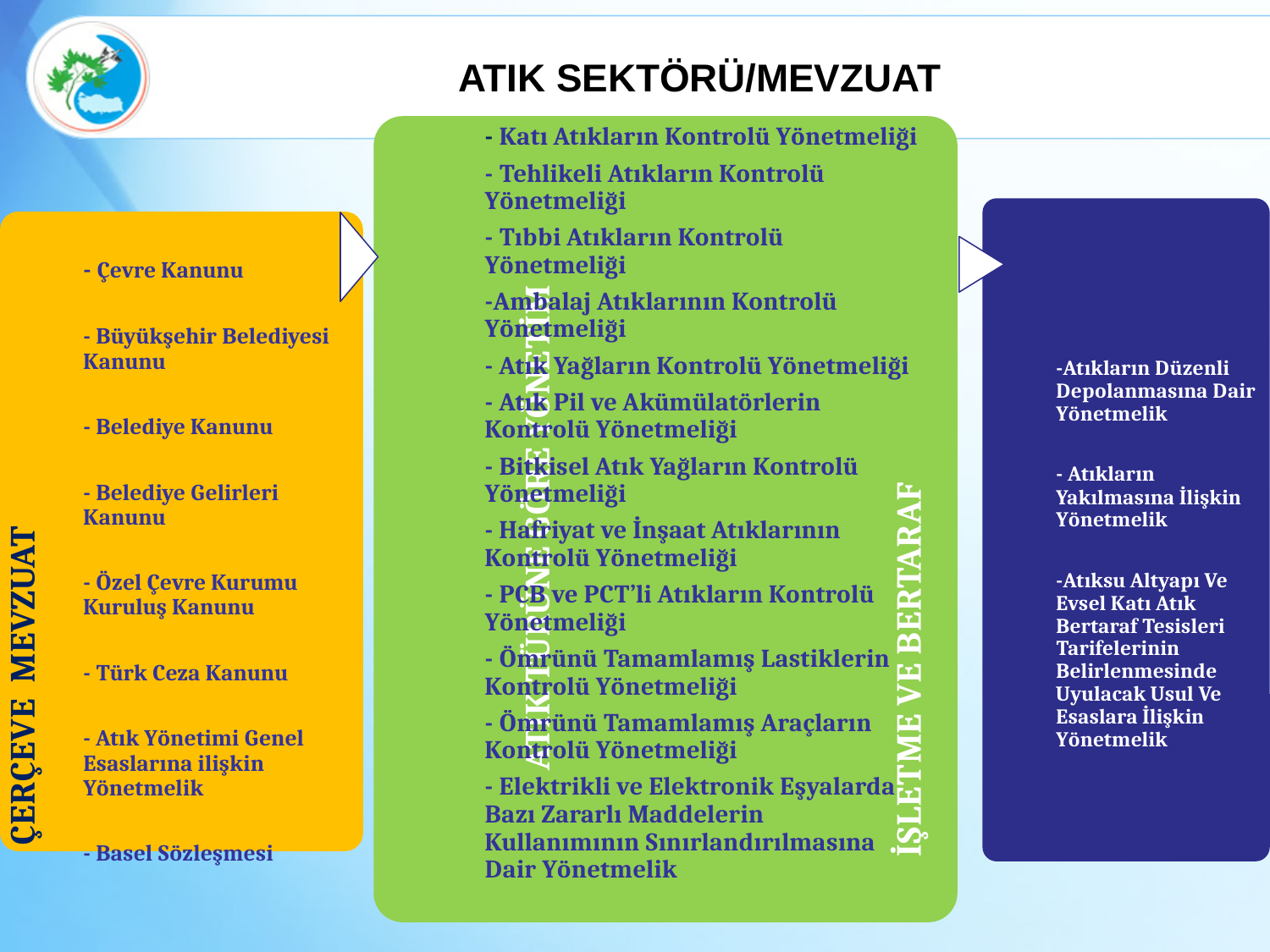

ATIK SEKTÖRÜ/MEVZUAT

ÇERÇEVE  MEVZUAT

- Çevre Kanunu

- Büyükşehir Belediyesi Kanunu

- Belediye Kanunu

- Belediye Gelirleri Kanunu

- Özel Çevre Kurumu Kuruluş Kanunu

- Türk Ceza Kanunu

- Atık Yönetimi Genel Esaslarına ilişkin Yönetmelik

- Basel Sözleşmesi

ATIK TÜRÜNE GÖRE YÖNETİM
- Katı Atıkların Kontrolü Yönetmeliği
- Tehlikeli Atıkların Kontrolü Yönetmeliği
- Tıbbi Atıkların Kontrolü Yönetmeliği
-Ambalaj Atıklarının Kontrolü Yönetmeliği
- Atık Yağların Kontrolü Yönetmeliği
- Atık Pil ve Akümülatörlerin Kontrolü Yönetmeliği
- Bitkisel Atık Yağların Kontrolü Yönetmeliği
- Hafriyat ve İnşaat Atıklarının Kontrolü Yönetmeliği
- PCB ve PCT’li Atıkların Kontrolü Yönetmeliği
- Ömrünü Tamamlamış Lastiklerin Kontrolü Yönetmeliği
- Ömrünü Tamamlamış Araçların Kontrolü Yönetmeliği
- Elektrikli ve Elektronik Eşyalarda Bazı Zararlı Maddelerin Kullanımının Sınırlandırılmasına Dair Yönetmelik

İŞLETME VE BERTARAF

-Atıkların Düzenli Depolanmasına Dair Yönetmelik

- Atıkların Yakılmasına İlişkin Yönetmelik

-Atıksu Altyapı Ve Evsel Katı Atık Bertaraf Tesisleri Tarifelerinin Belirlenmesinde Uyulacak Usul Ve Esaslara İlişkin Yönetmelik